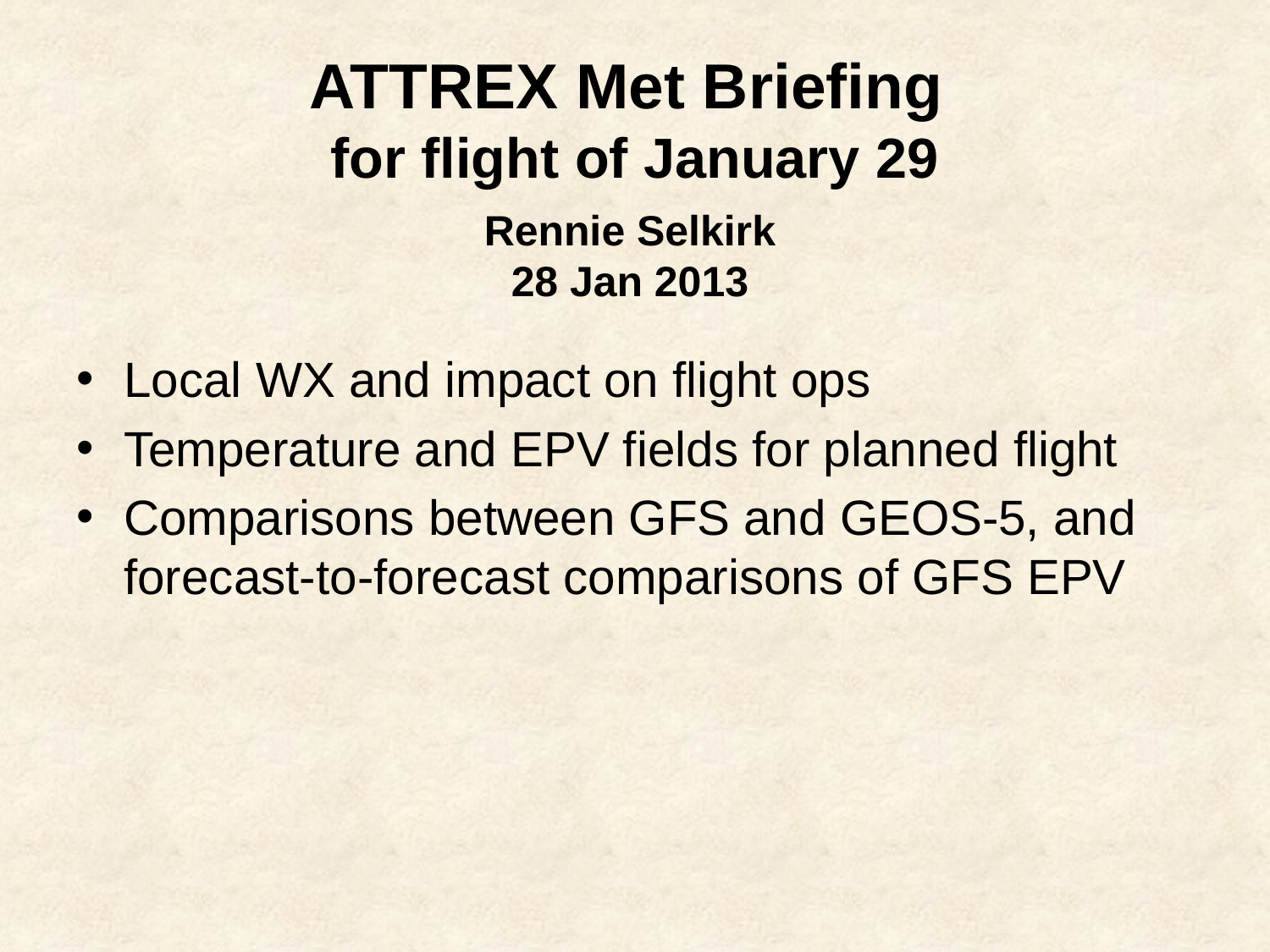

# ATTREX Met Briefing for flight of January 29
Rennie Selkirk
28 Jan 2013
Local WX and impact on flight ops
Temperature and EPV fields for planned flight
Comparisons between GFS and GEOS-5, and forecast-to-forecast comparisons of GFS EPV